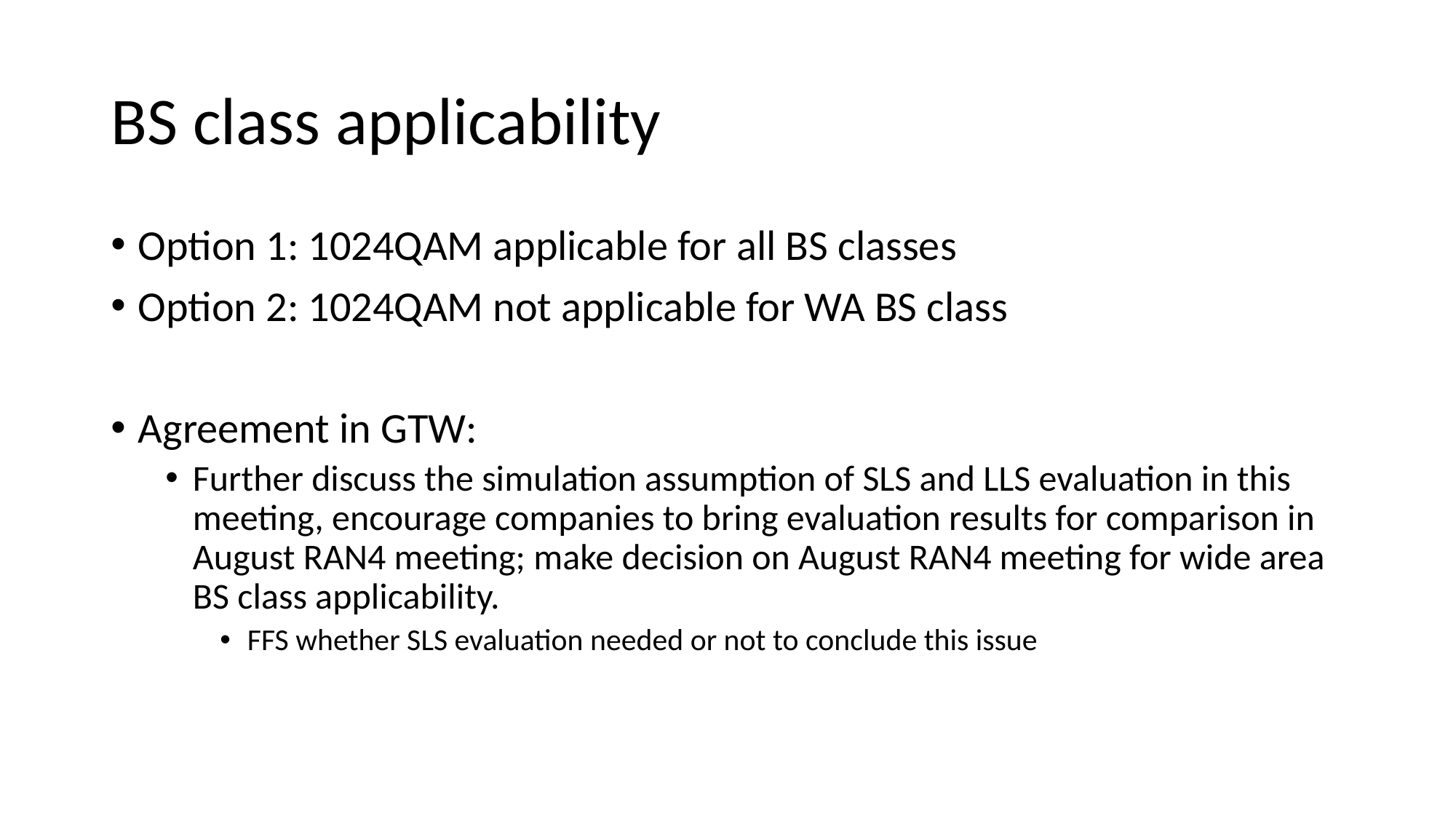

# BS class applicability
Option 1: 1024QAM applicable for all BS classes
Option 2: 1024QAM not applicable for WA BS class

Agreement in GTW:
Further discuss the simulation assumption of SLS and LLS evaluation in this meeting, encourage companies to bring evaluation results for comparison in August RAN4 meeting; make decision on August RAN4 meeting for wide area BS class applicability.
FFS whether SLS evaluation needed or not to conclude this issue